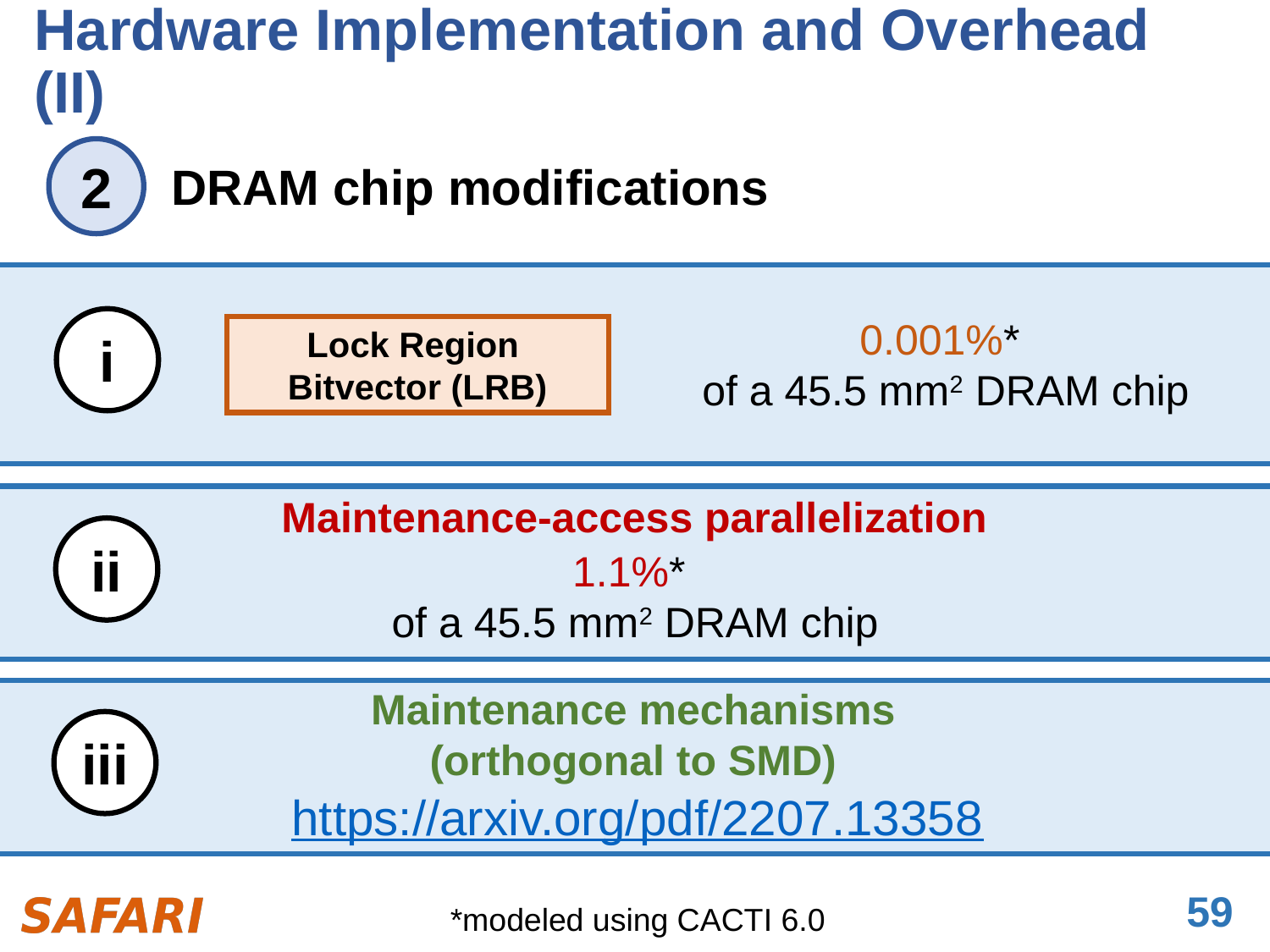

# Hardware Implementation and Overhead (II)
2
DRAM chip modifications

0.001%*
of a 45.5 mm2 DRAM chip
i
Lock Region
Bitvector (LRB)
Maintenance-access parallelization

ii
1.1%*
of a 45.5 mm2 DRAM chip
Maintenance mechanisms
(orthogonal to SMD)

iii
https://arxiv.org/pdf/2207.13358
59
*modeled using CACTI 6.0